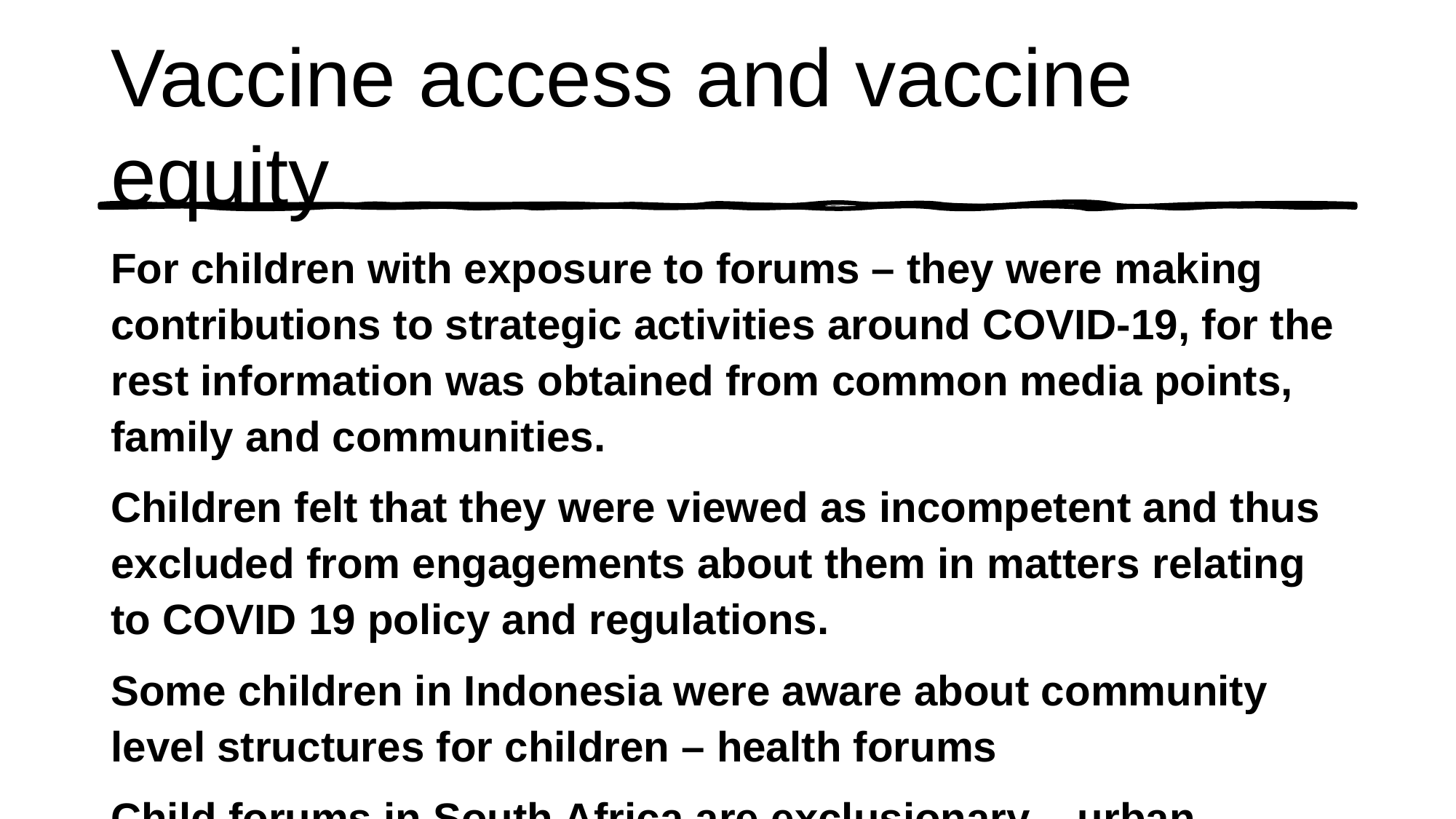

# Vaccine access and vaccine equity
For children with exposure to forums – they were making contributions to strategic activities around COVID-19, for the rest information was obtained from common media points, family and communities.
Children felt that they were viewed as incompetent and thus excluded from engagements about them in matters relating to COVID 19 policy and regulations.
Some children in Indonesia were aware about community level structures for children – health forums
Child forums in South Africa are exclusionary – urban, economic bias, not easily accessible. Civil society organisations focusing on children have closed the gap in some areas.